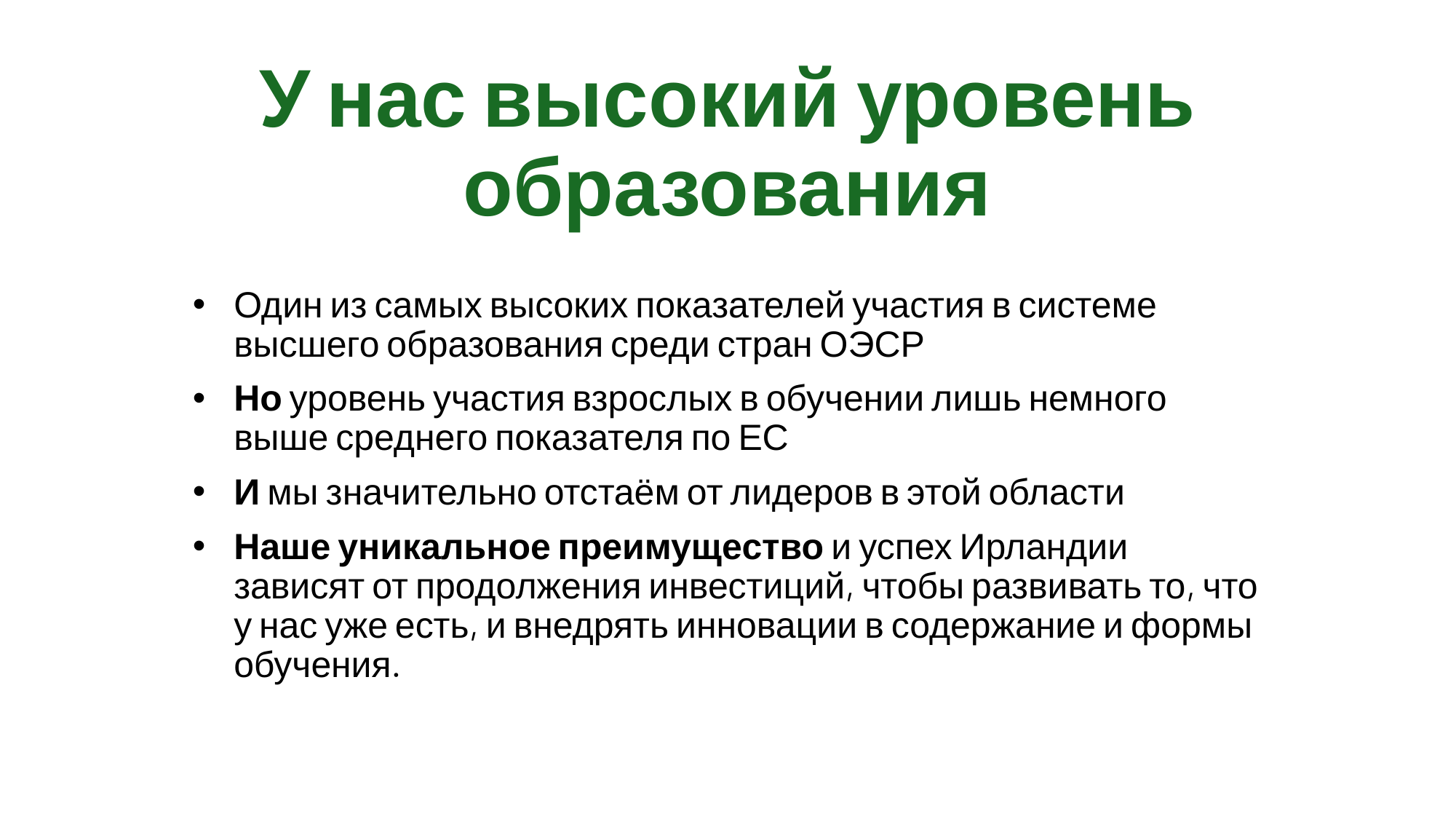

# У нас высокий уровень образования
Один из самых высоких показателей участия в системе высшего образования среди стран ОЭСР
Но уровень участия взрослых в обучении лишь немного выше среднего показателя по ЕС
И мы значительно отстаём от лидеров в этой области
Наше уникальное преимущество и успех Ирландии зависят от продолжения инвестиций, чтобы развивать то, что у нас уже есть, и внедрять инновации в содержание и формы обучения.